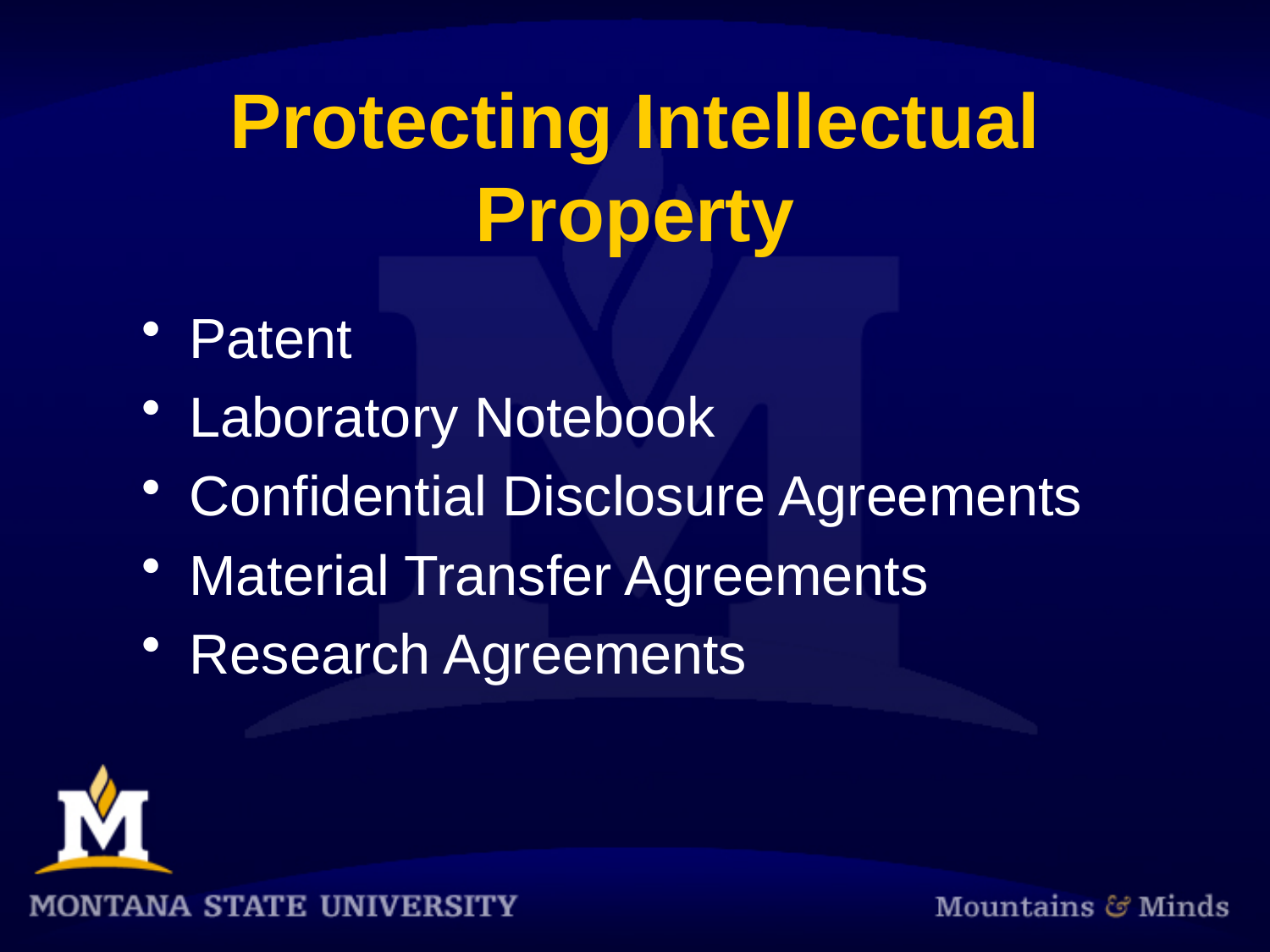

# Protecting Intellectual Property
Patent
Laboratory Notebook
Confidential Disclosure Agreements
Material Transfer Agreements
Research Agreements